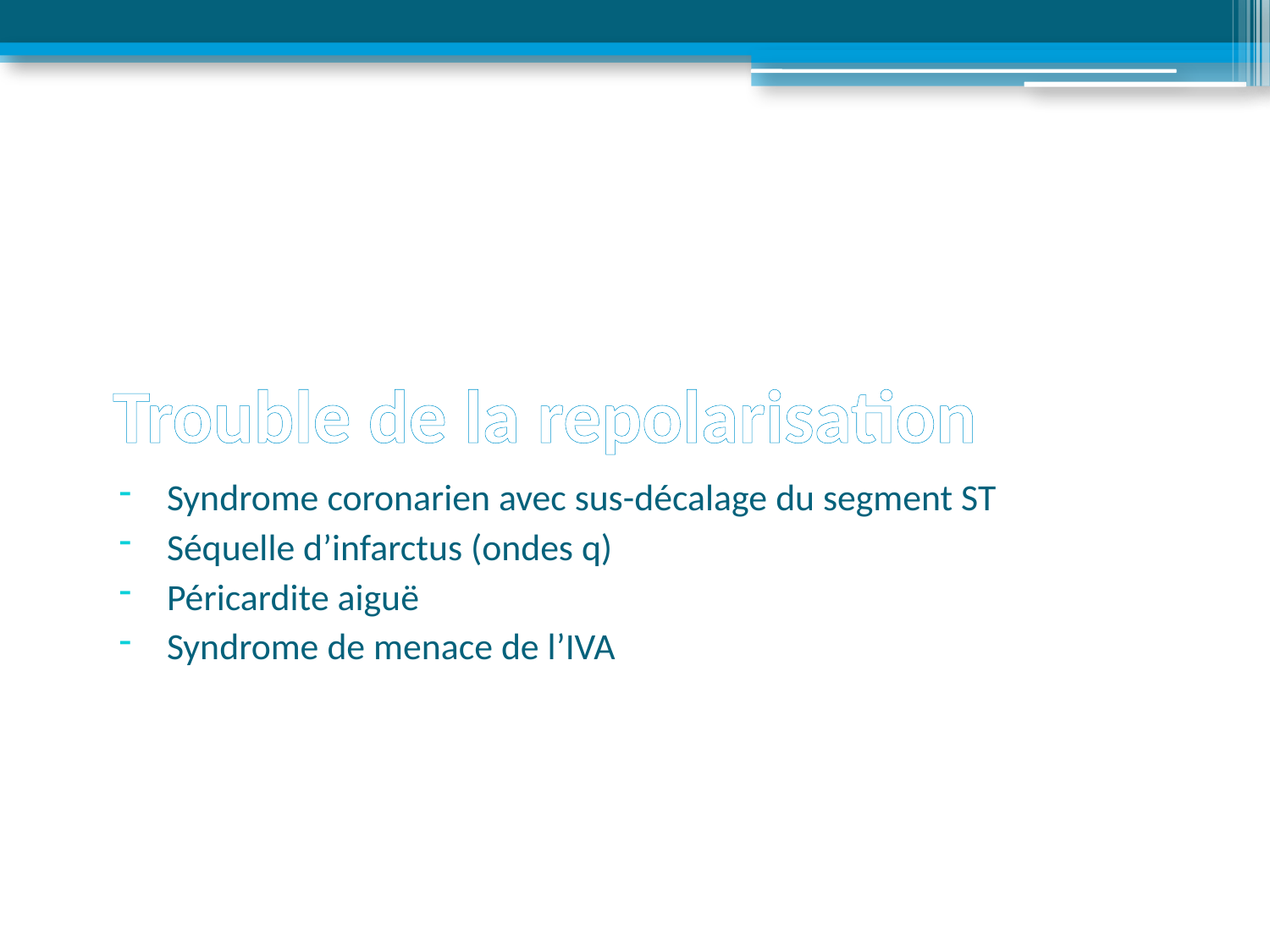

# Trouble de la repolarisation
Syndrome coronarien avec sus-décalage du segment ST
Séquelle d’infarctus (ondes q)
Péricardite aiguë
Syndrome de menace de l’IVA